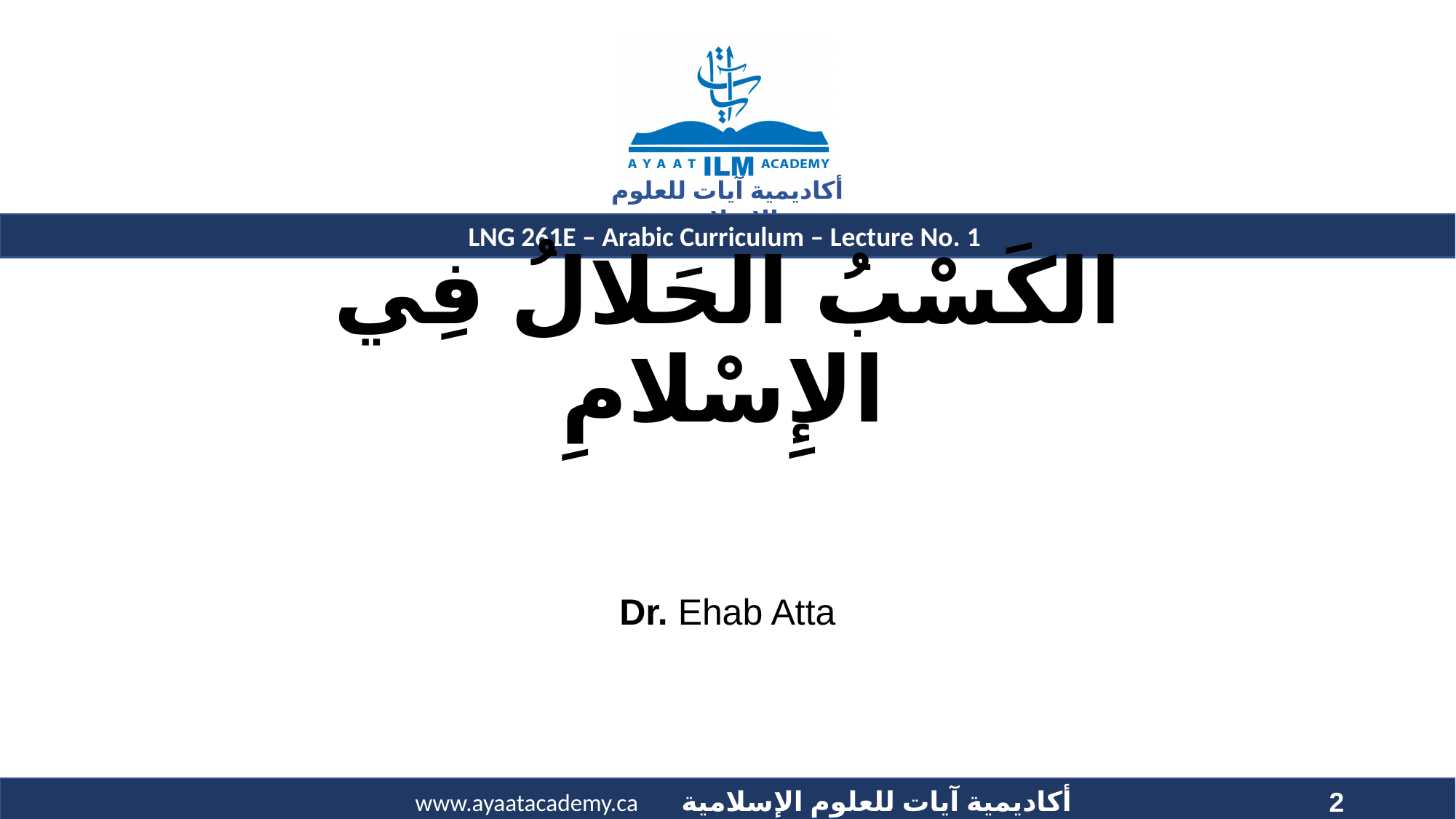

# الكَسْبُ الحَلالُ فِي الإِسْلامِ
Dr. Ehab Atta
2